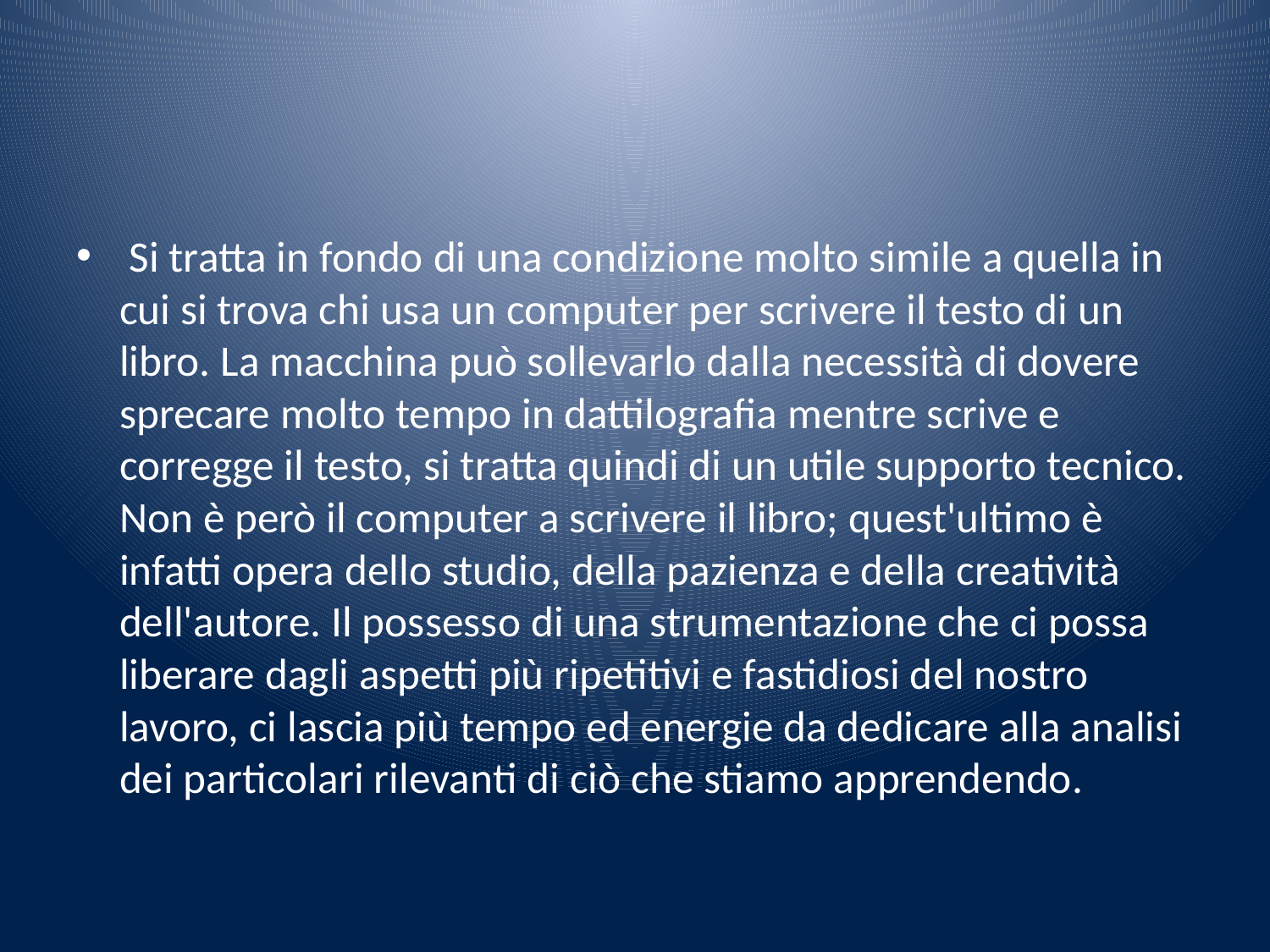

#
 Si tratta in fondo di una condizione molto simile a quella in cui si trova chi usa un computer per scrivere il testo di un libro. La macchina può sollevarlo dalla necessità di dovere sprecare molto tempo in dattilografia mentre scrive e corregge il testo, si tratta quindi di un utile supporto tecnico. Non è però il computer a scrivere il libro; quest'ultimo è infatti opera dello studio, della pazienza e della creatività dell'autore. Il possesso di una strumentazione che ci possa liberare dagli aspetti più ripetitivi e fastidiosi del nostro lavoro, ci lascia più tempo ed energie da dedicare alla analisi dei particolari rilevanti di ciò che stiamo apprendendo.